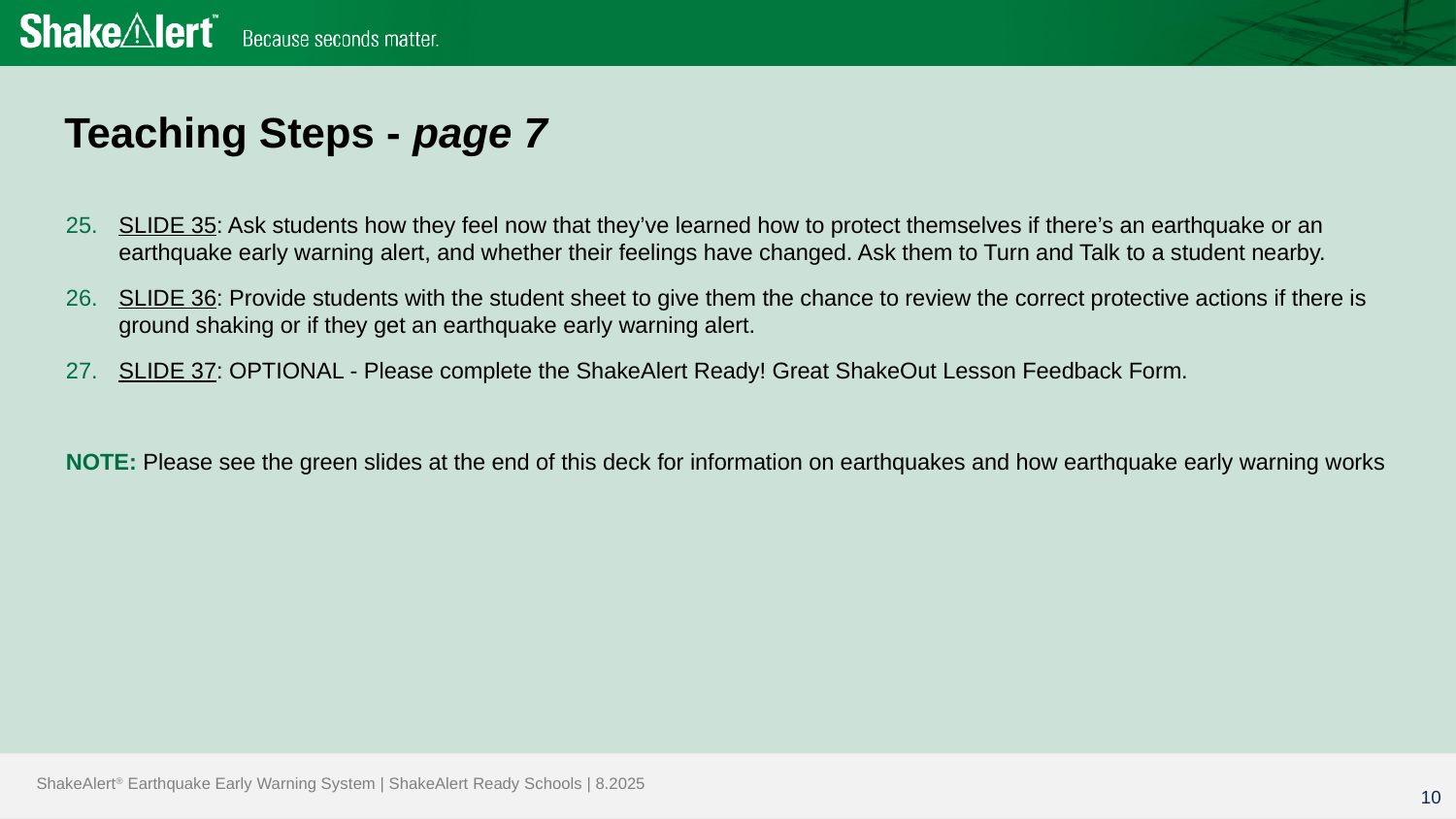

# Teaching Steps - page 7
SLIDE 35: Ask students how they feel now that they’ve learned how to protect themselves if there’s an earthquake or an earthquake early warning alert, and whether their feelings have changed. Ask them to Turn and Talk to a student nearby.
SLIDE 36: Provide students with the student sheet to give them the chance to review the correct protective actions if there is ground shaking or if they get an earthquake early warning alert.
SLIDE 37: OPTIONAL - Please complete the ShakeAlert Ready! Great ShakeOut Lesson Feedback Form.

NOTE: Please see the green slides at the end of this deck for information on earthquakes and how earthquake early warning works

10